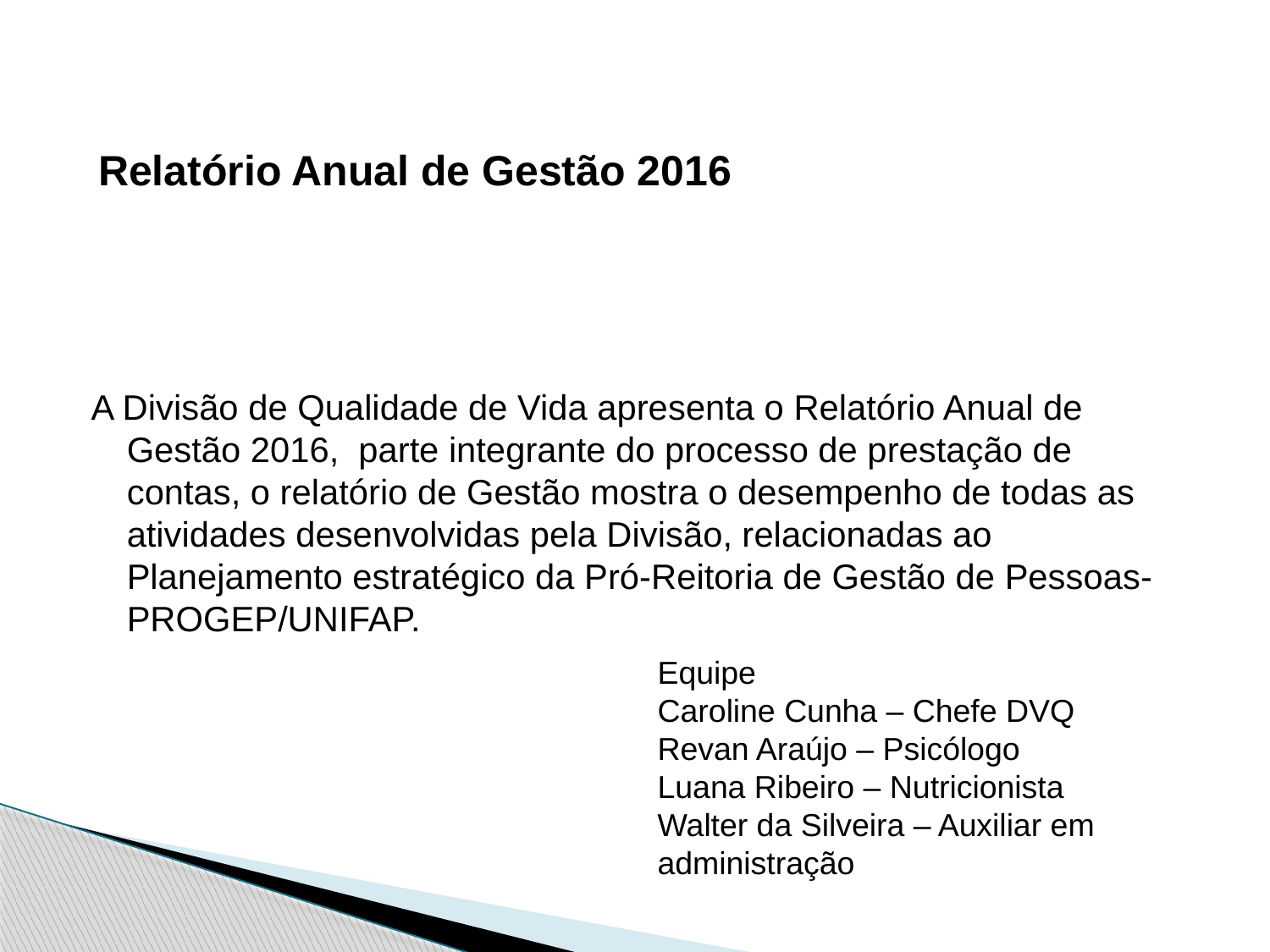

Relatório Anual de Gestão 2016

A Divisão de Qualidade de Vida apresenta o Relatório Anual de Gestão 2016,  parte integrante do processo de prestação de contas, o relatório de Gestão mostra o desempenho de todas as atividades desenvolvidas pela Divisão, relacionadas ao Planejamento estratégico da Pró-Reitoria de Gestão de Pessoas- PROGEP/UNIFAP.

Equipe
Caroline Cunha – Chefe DVQ
Revan Araújo – Psicólogo
Luana Ribeiro – Nutricionista
Walter da Silveira – Auxiliar em administração